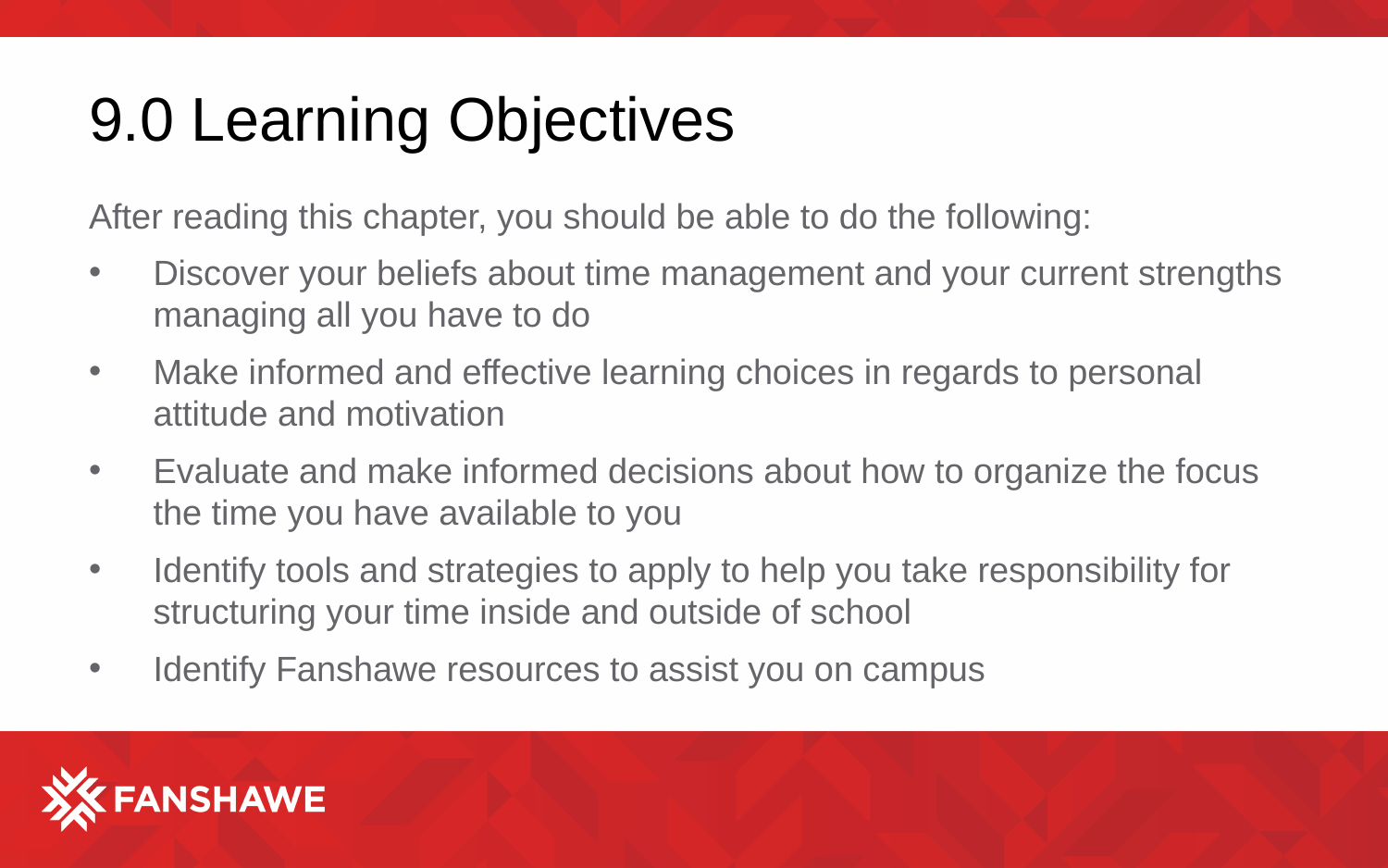

# 9.0 Learning Objectives
After reading this chapter, you should be able to do the following:
Discover your beliefs about time management and your current strengths managing all you have to do
Make informed and effective learning choices in regards to personal attitude and motivation
Evaluate and make informed decisions about how to organize the focus the time you have available to you
Identify tools and strategies to apply to help you take responsibility for structuring your time inside and outside of school
Identify Fanshawe resources to assist you on campus